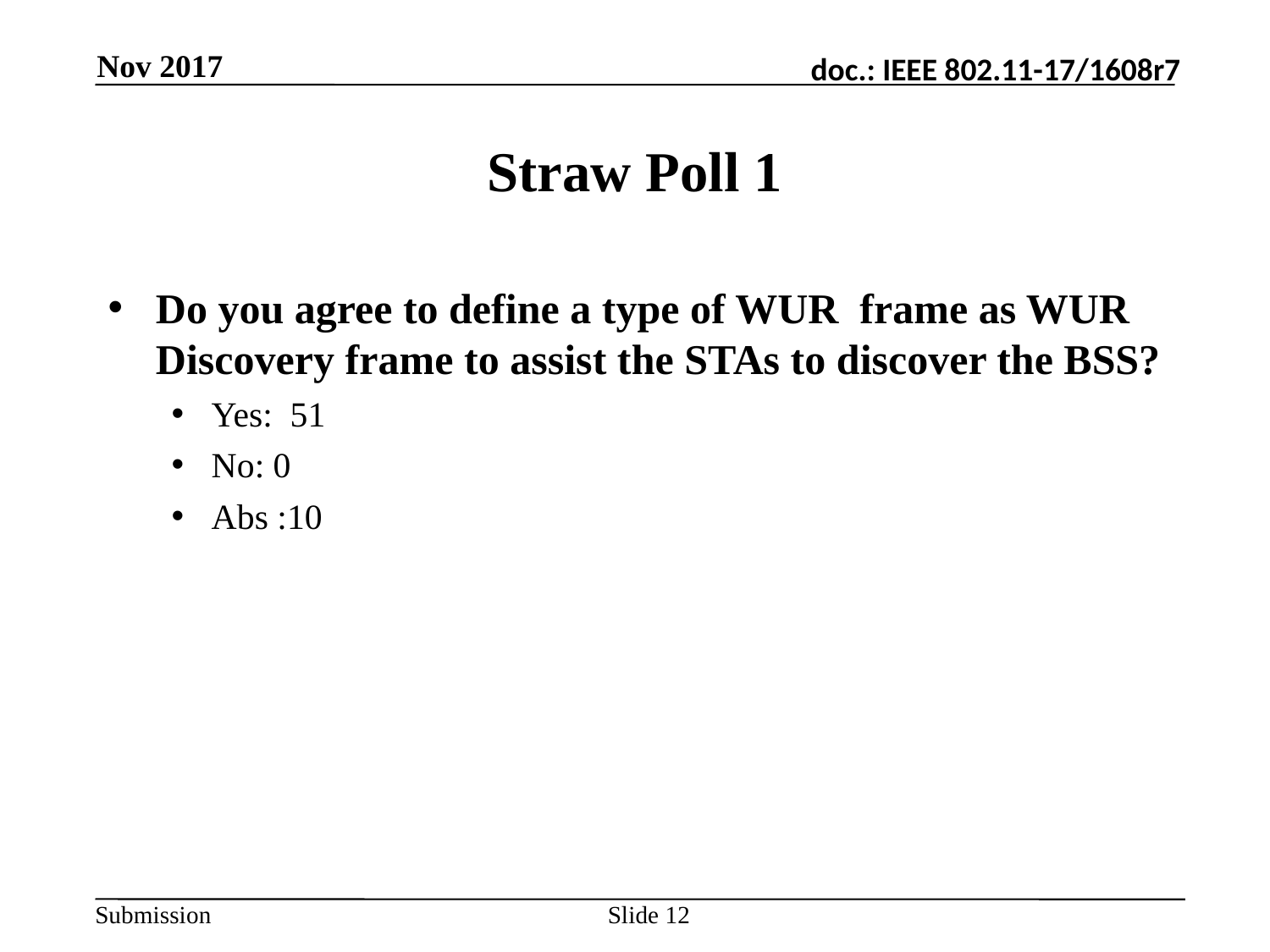

Nov 2017
# Straw Poll 1
Do you agree to define a type of WUR  frame as WUR Discovery frame to assist the STAs to discover the BSS?
Yes:  51
No: 0
Abs :10
Slide 12